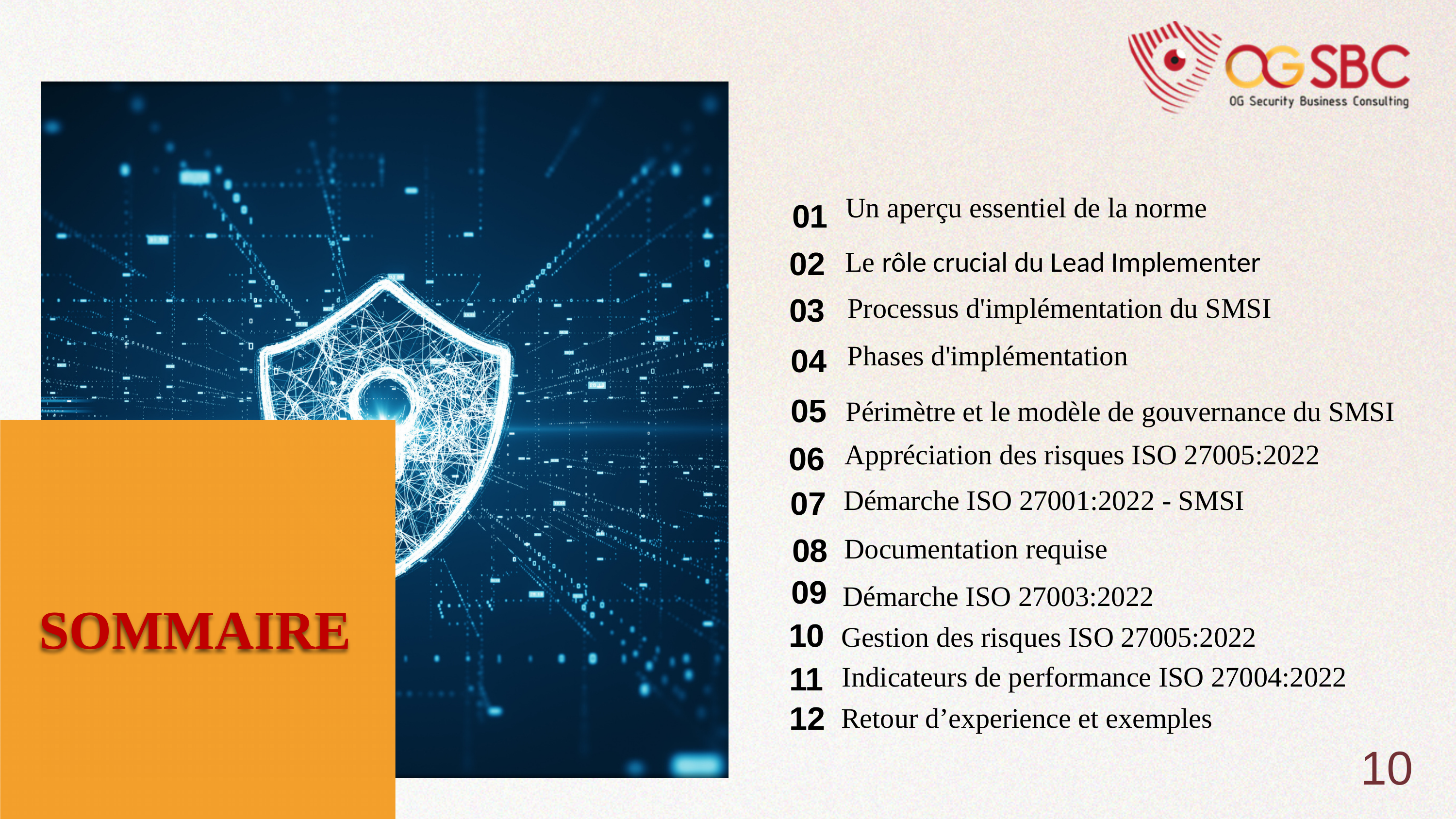

01
Un aperçu essentiel de la norme

02
Le rôle crucial du Lead Implementer

1
03
Processus d'implémentation du SMSI

04
Phases d'implémentation

2
05
Périmètre et le modèle de gouvernance du SMSI

Appréciation des risques ISO 27005:2022
06
Démarche ISO 27001:2022 - SMSI
07

3
Documentation requise
08
09
Démarche ISO 27003:2022
SOMMAIRE
Gestion des risques ISO 27005:2022

10

4
Indicateurs de performance ISO 27004:2022

11
Retour d’experience et exemples

12
10